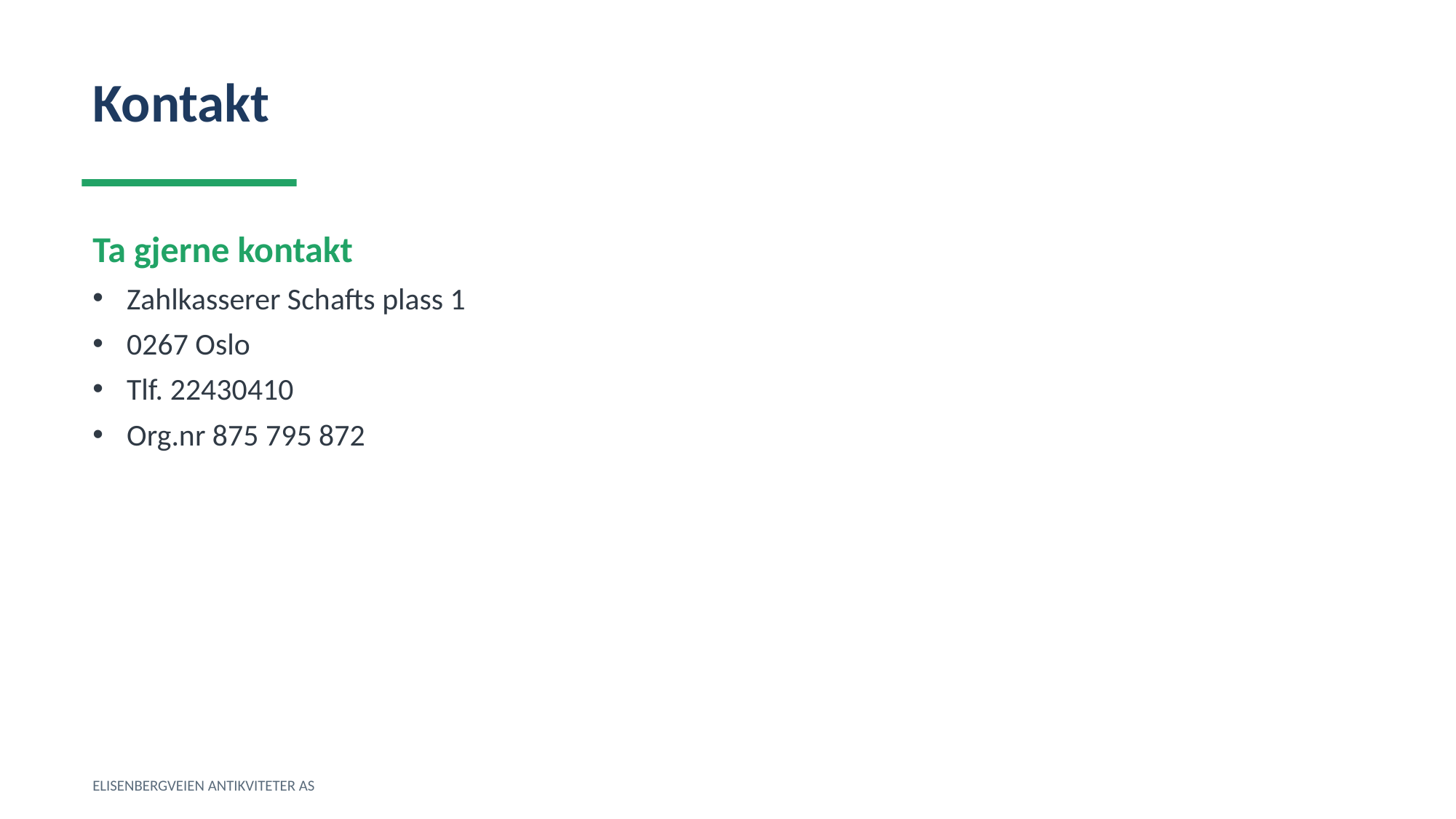

Kontakt

Ta gjerne kontakt
Zahlkasserer Schafts plass 1
0267 Oslo
Tlf. 22430410
Org.nr 875 795 872
ELISENBERGVEIEN ANTIKVITETER AS